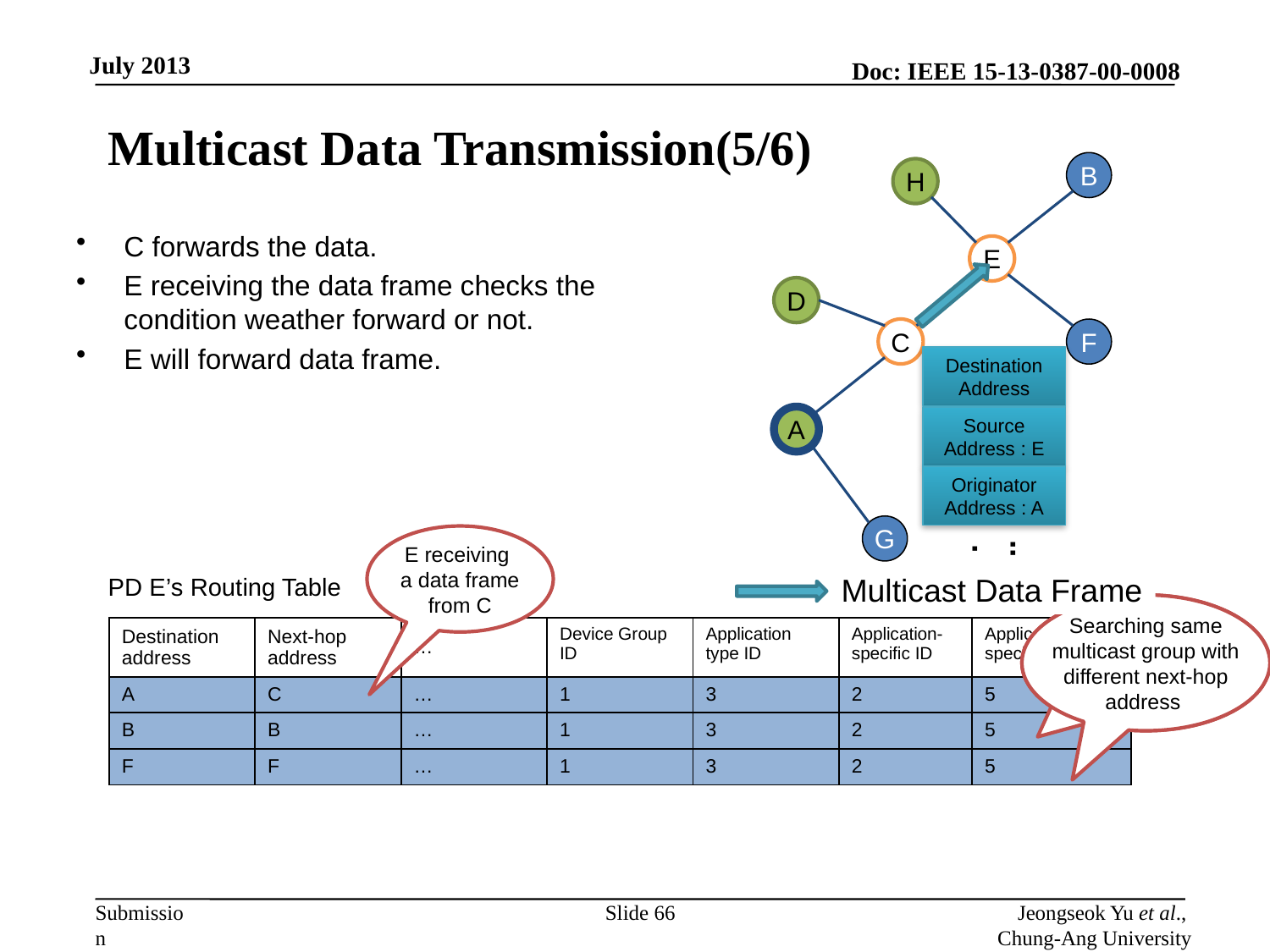

# Multicast Data Transmission(5/6)
B
H
C forwards the data.
E receiving the data frame checks the condition weather forward or not.
E will forward data frame.
E
D

C
F
Destination
Address
A
Source Address : E
Originator Address : A
G
...
E receiving
a data frame
from C
Multicast Data Frame
PD E’s Routing Table

Searching same
multicast group with
different next-hop
address
Searching same
multicast group with
different next-hop
address
| Destination address | Next-hop address | … | Device Group ID | Application type ID | Application-specific ID | Application-specific group ID |
| --- | --- | --- | --- | --- | --- | --- |
| A | C | … | 1 | 3 | 2 | 5 |
| B | B | … | 1 | 3 | 2 | 5 |
| F | F | … | 1 | 3 | 2 | 5 |
Slide 66